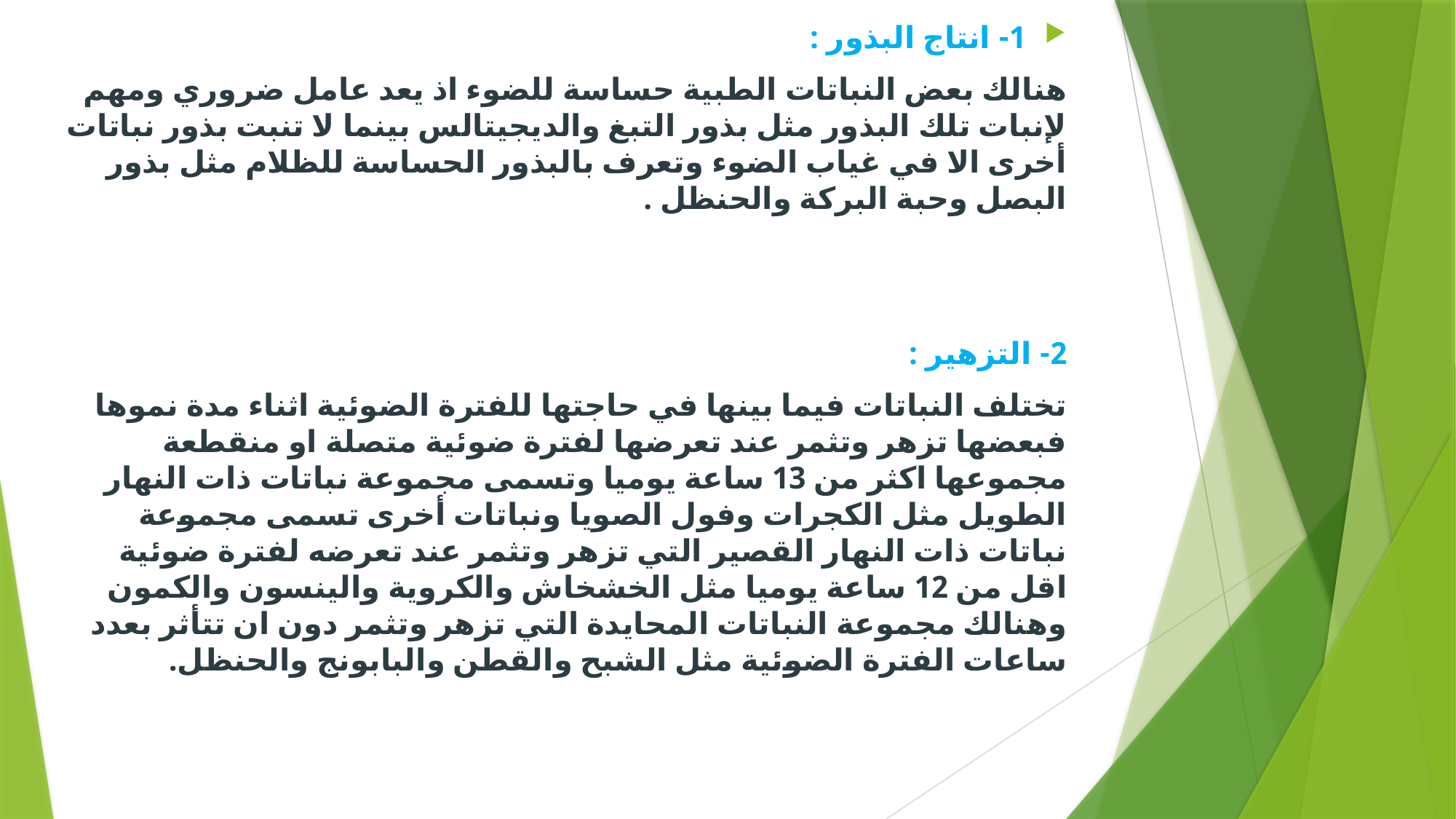

1- انتاج البذور :
هنالك بعض النباتات الطبية حساسة للضوء اذ يعد عامل ضروري ومهم لإنبات تلك البذور مثل بذور التبغ والديجيتالس بينما لا تنبت بذور نباتات أخرى الا في غياب الضوء وتعرف بالبذور الحساسة للظلام مثل بذور البصل وحبة البركة والحنظل .

2- التزهير :
تختلف النباتات فيما بينها في حاجتها للفترة الضوئية اثناء مدة نموها فبعضها تزهر وتثمر عند تعرضها لفترة ضوئية متصلة او منقطعة مجموعها اكثر من 13 ساعة يوميا وتسمى مجموعة نباتات ذات النهار الطويل مثل الكجرات وفول الصويا ونباتات أخرى تسمى مجموعة نباتات ذات النهار القصير التي تزهر وتثمر عند تعرضه لفترة ضوئية اقل من 12 ساعة يوميا مثل الخشخاش والكروية والينسون والكمون وهنالك مجموعة النباتات المحايدة التي تزهر وتثمر دون ان تتأثر بعدد ساعات الفترة الضوئية مثل الشبح والقطن والبابونج والحنظل.